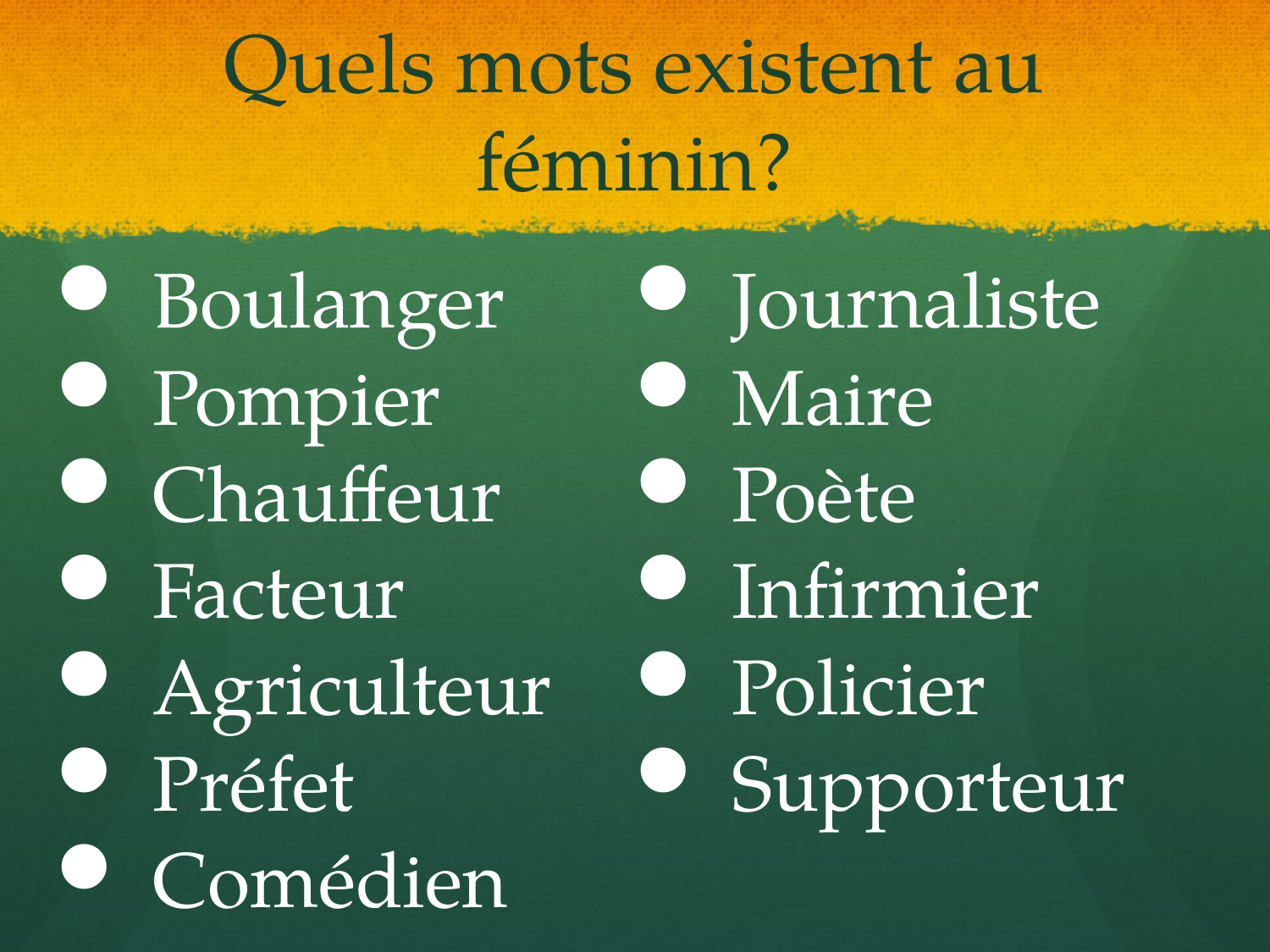

# Quels mots existent au féminin?
 Boulanger
 Pompier
 Chauffeur
 Facteur
 Agriculteur
 Préfet
 Comédien
 Journaliste
 Maire
 Poète
 Infirmier
 Policier
 Supporteur